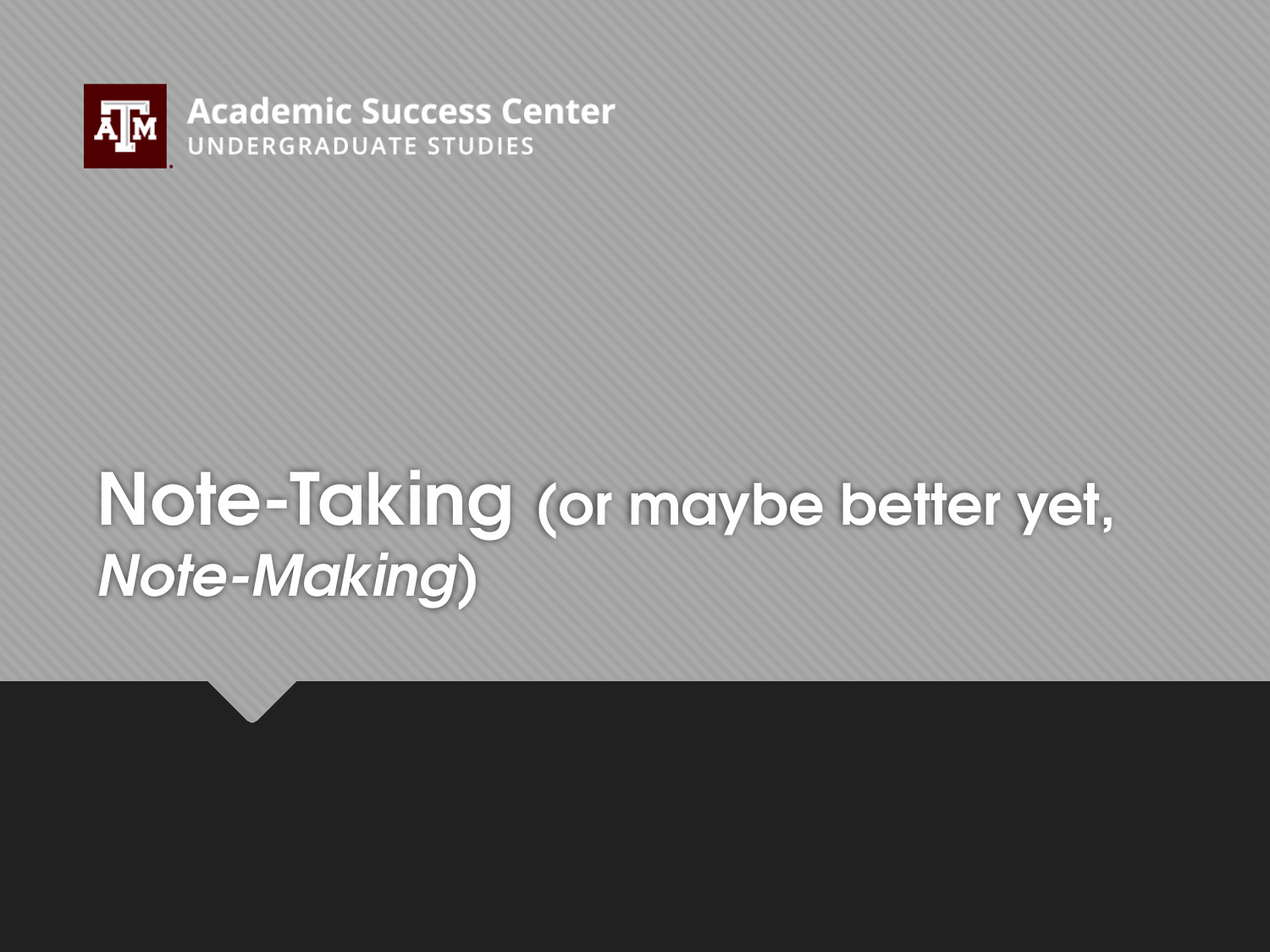

# Note-Taking (or maybe better yet, Note-Making)